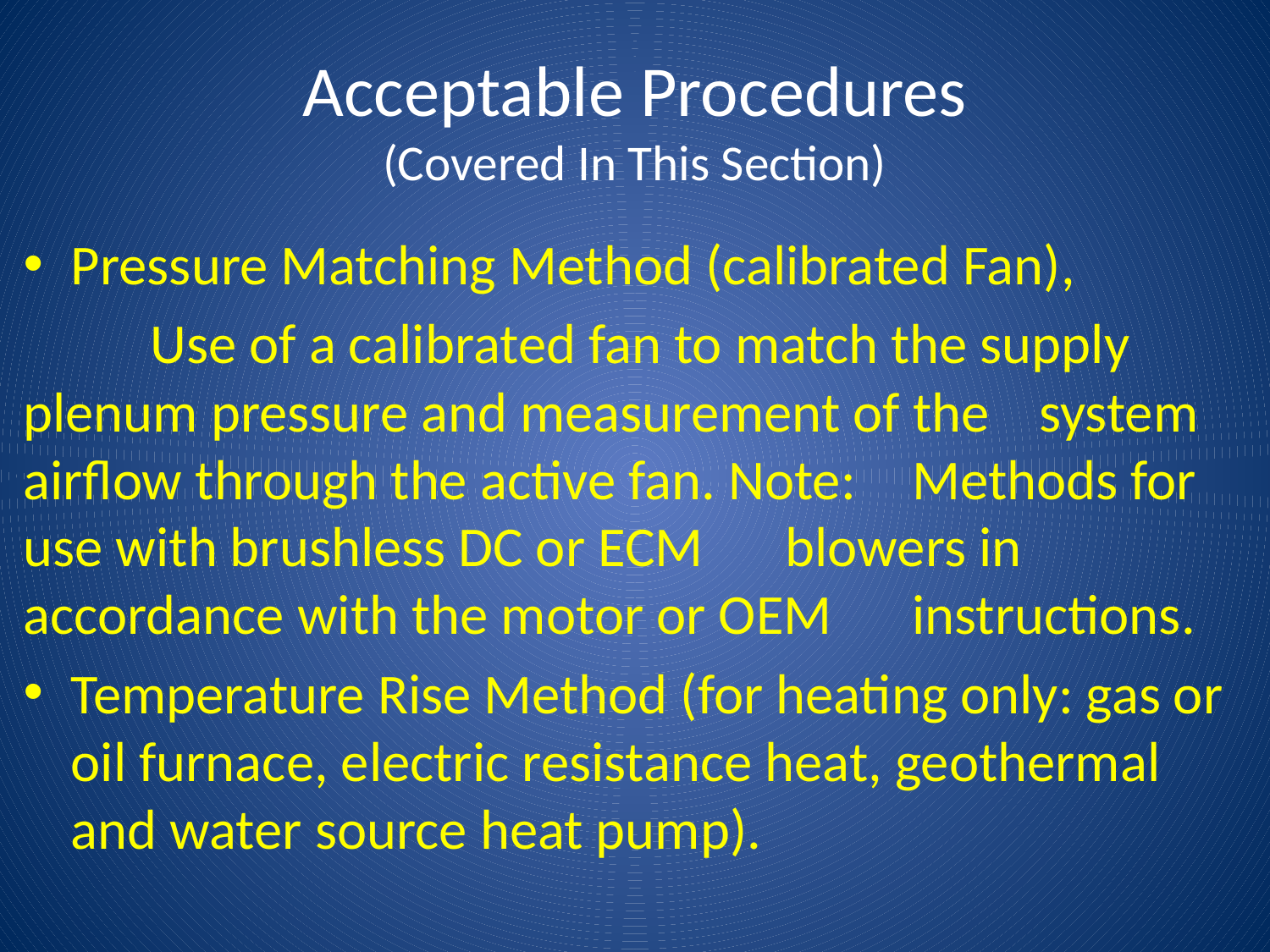

# Acceptable Procedures (Covered In This Section)
Pressure Matching Method (calibrated Fan),
	Use of a calibrated fan to match the supply 	plenum pressure and measurement of the 	system airflow through the active fan. Note: 	Methods for use with brushless DC or ECM 	blowers in accordance with the motor or OEM 	instructions.
Temperature Rise Method (for heating only: gas or oil furnace, electric resistance heat, geothermal and water source heat pump).